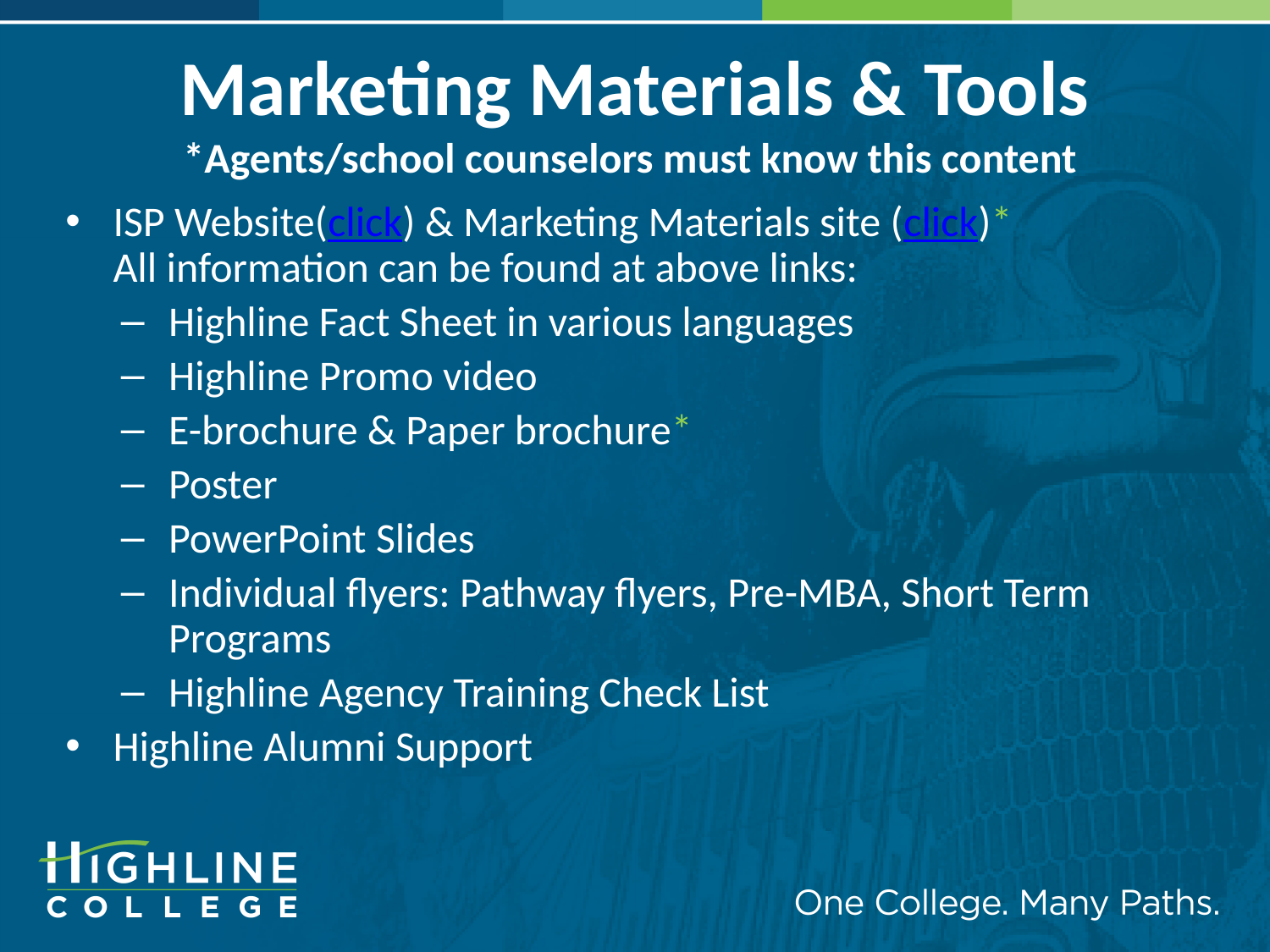

# Marketing Materials & Tools *Agents/school counselors must know this content
ISP Website(click) & Marketing Materials site (click)*
All information can be found at above links:
Highline Fact Sheet in various languages
Highline Promo video
E-brochure & Paper brochure*
Poster
PowerPoint Slides
Individual flyers: Pathway flyers, Pre-MBA, Short Term Programs
Highline Agency Training Check List
Highline Alumni Support